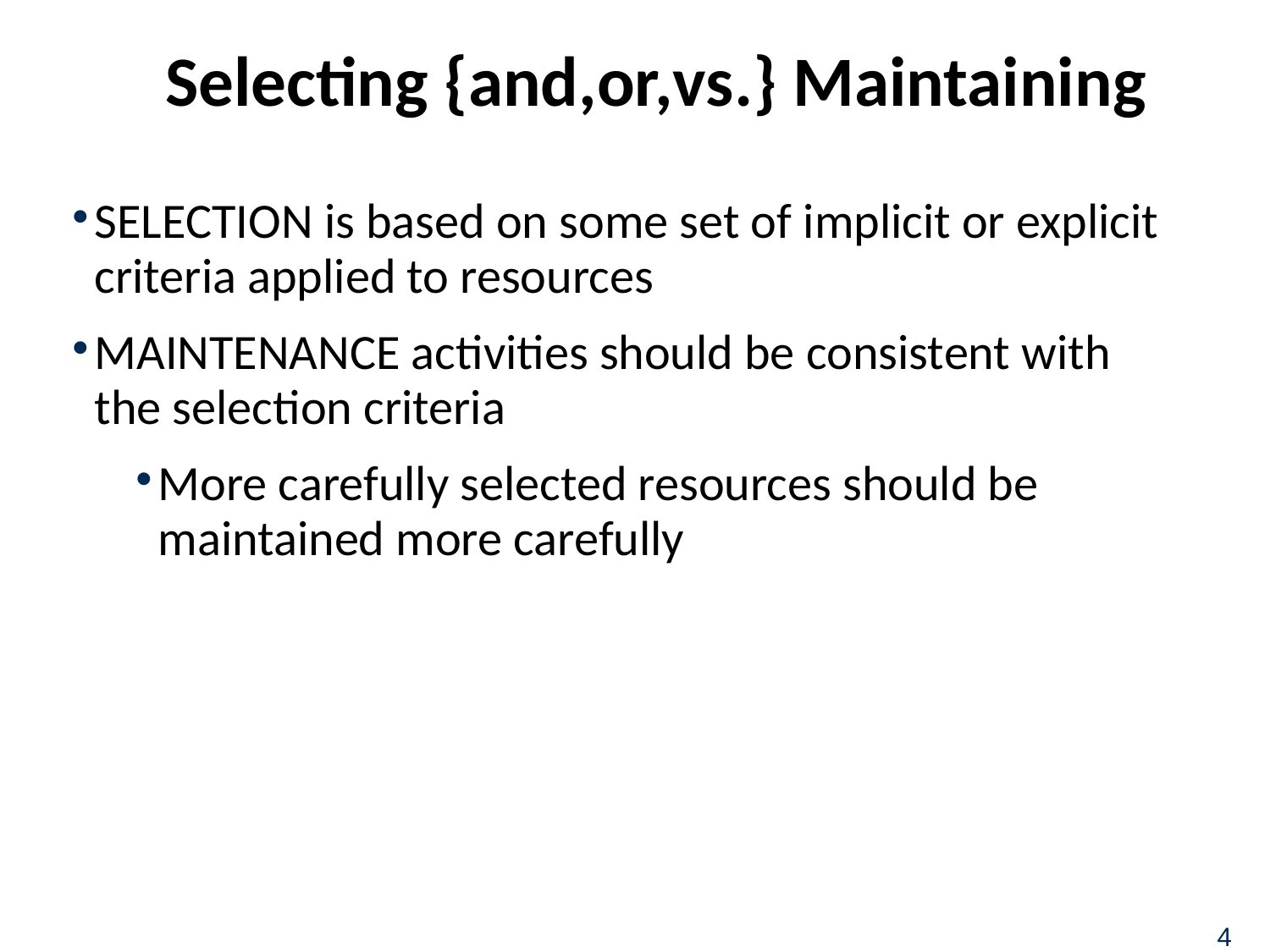

# Selecting {and,or,vs.} Maintaining
SELECTION is based on some set of implicit or explicit criteria applied to resources
MAINTENANCE activities should be consistent with the selection criteria
More carefully selected resources should be maintained more carefully
4